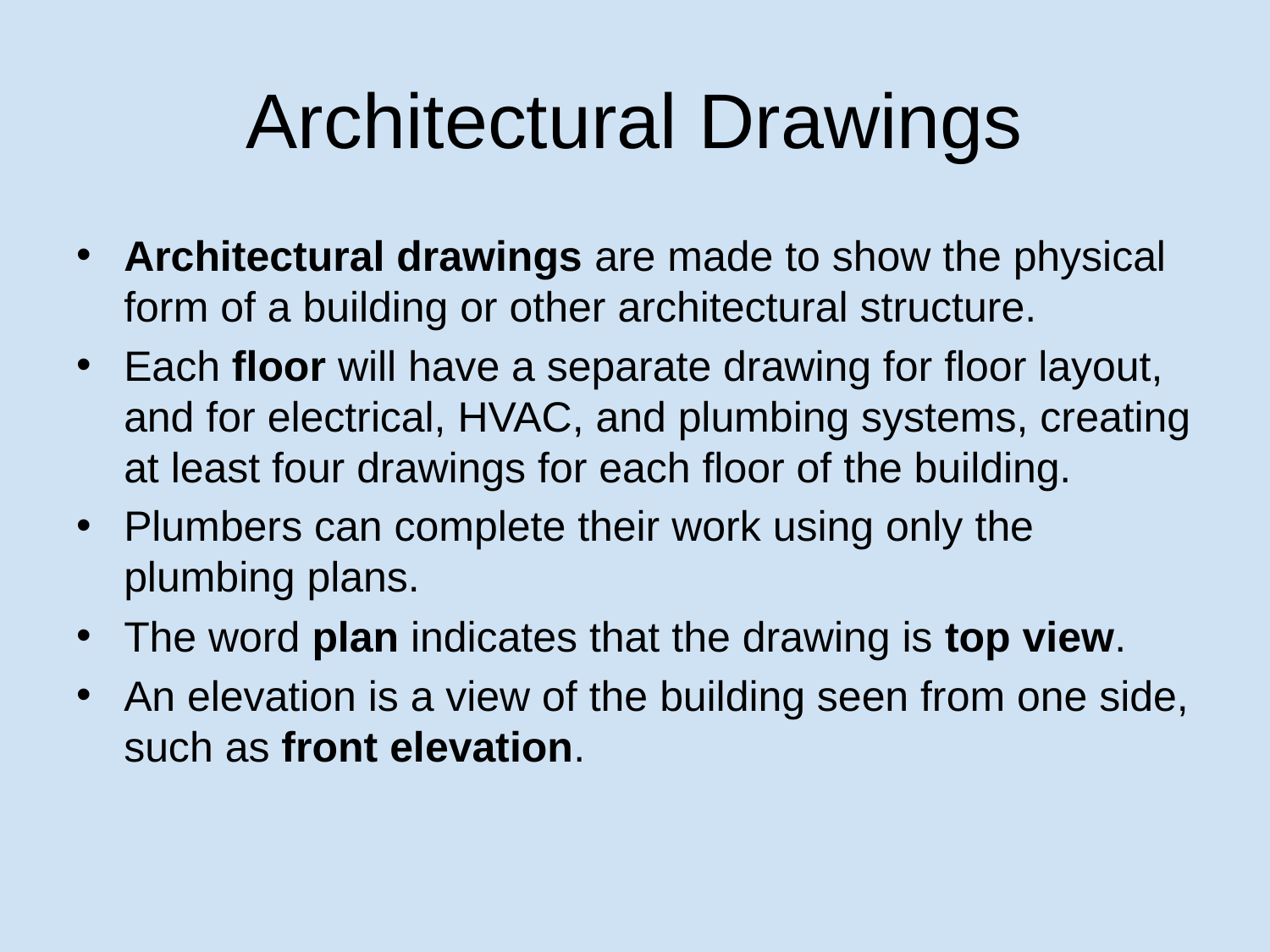

# Architectural Drawings
Architectural drawings are made to show the physical form of a building or other architectural structure.
Each floor will have a separate drawing for floor layout, and for electrical, HVAC, and plumbing systems, creating at least four drawings for each floor of the building.
Plumbers can complete their work using only the plumbing plans.
The word plan indicates that the drawing is top view.
An elevation is a view of the building seen from one side, such as front elevation.